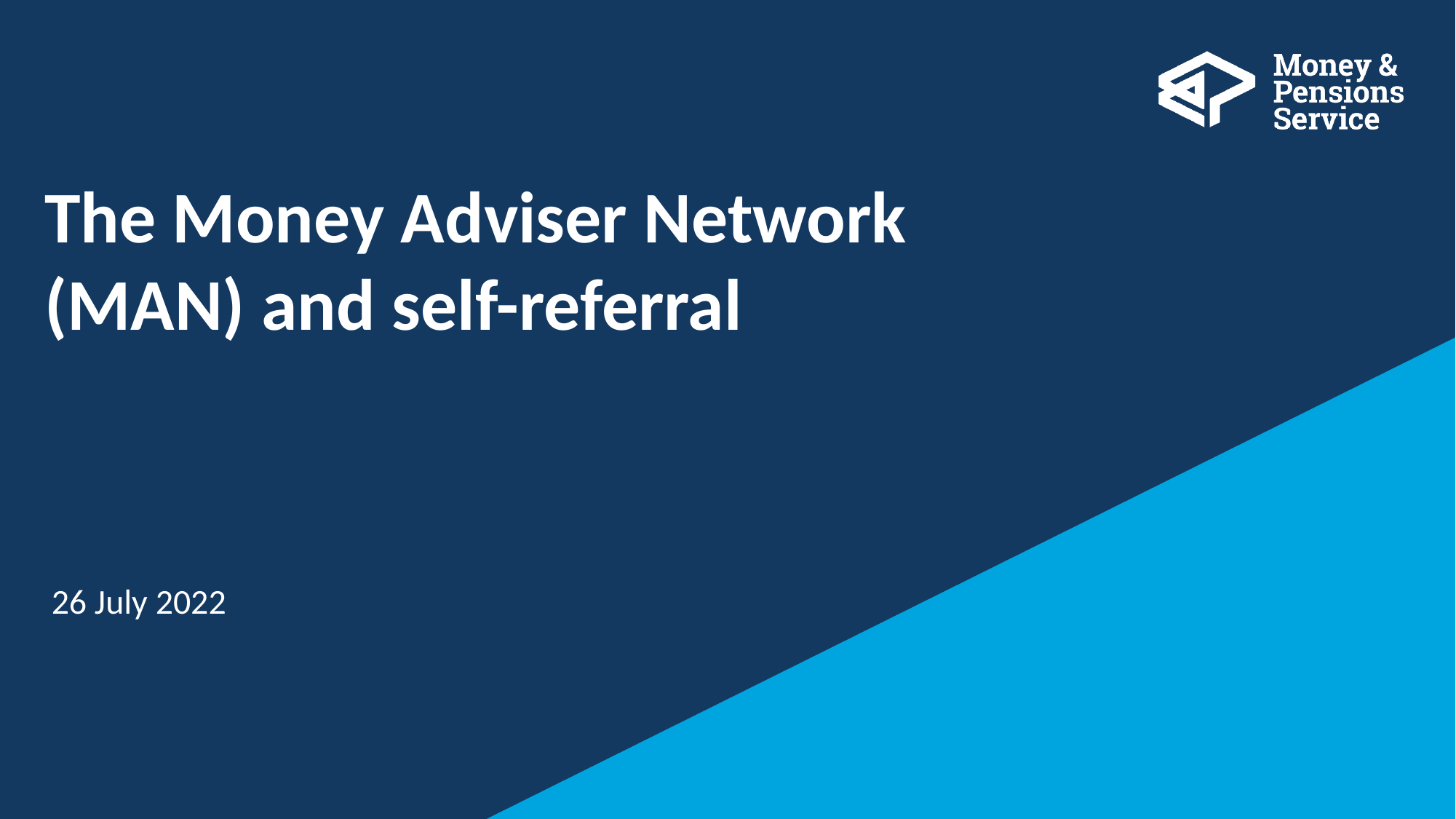

# The Money Adviser Network (MAN) and self-referral

26 July 2022